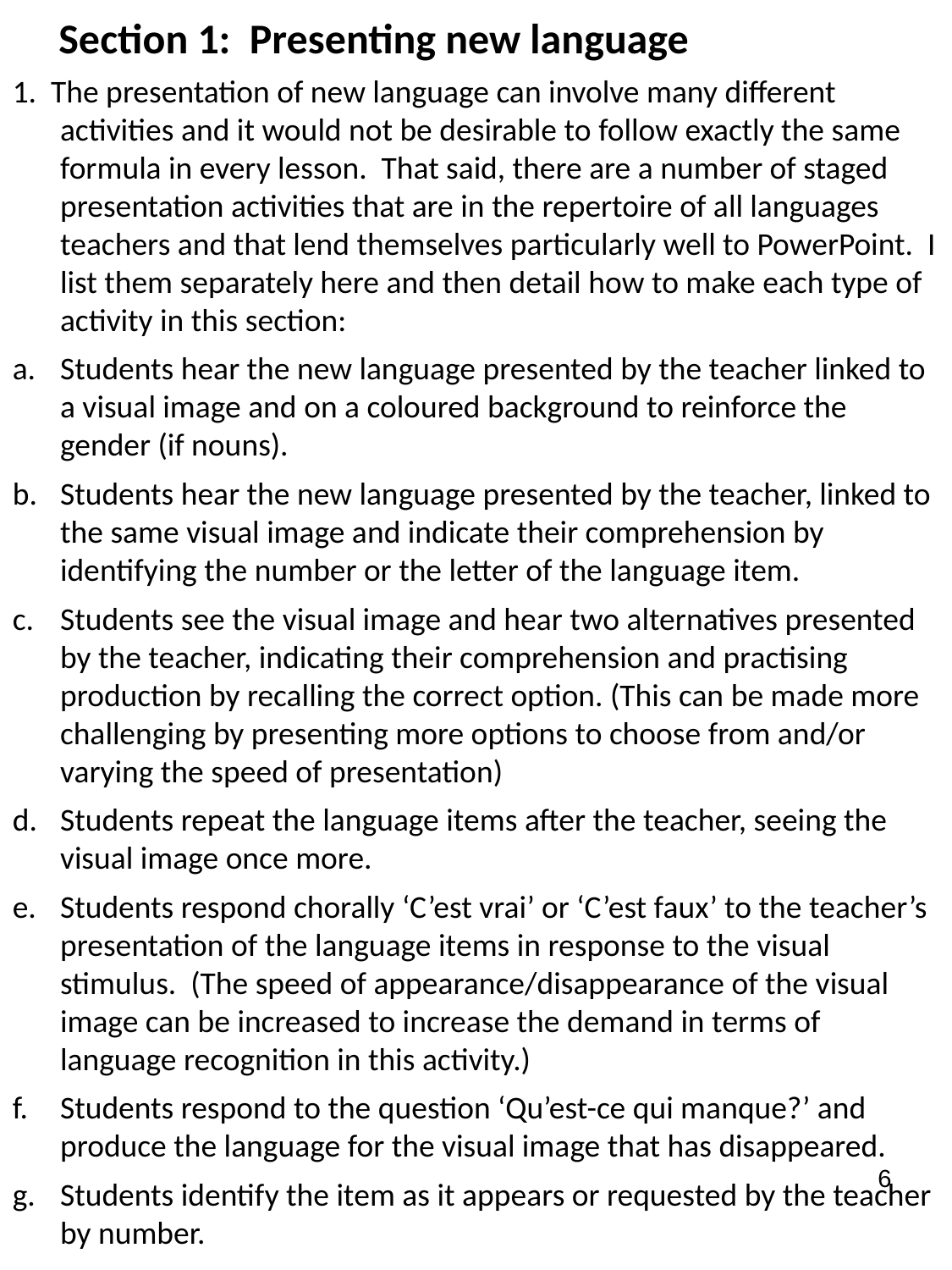

Section 1:  Presenting new language
1.  The presentation of new language can involve many different activities and it would not be desirable to follow exactly the same formula in every lesson.  That said, there are a number of staged presentation activities that are in the repertoire of all languages teachers and that lend themselves particularly well to PowerPoint.  I list them separately here and then detail how to make each type of activity in this section:
Students hear the new language presented by the teacher linked to a visual image and on a coloured background to reinforce the gender (if nouns).
Students hear the new language presented by the teacher, linked to the same visual image and indicate their comprehension by identifying the number or the letter of the language item.
Students see the visual image and hear two alternatives presented by the teacher, indicating their comprehension and practising production by recalling the correct option. (This can be made more challenging by presenting more options to choose from and/or varying the speed of presentation)
Students repeat the language items after the teacher, seeing the visual image once more.
Students respond chorally ‘C’est vrai’ or ‘C’est faux’ to the teacher’s presentation of the language items in response to the visual stimulus.  (The speed of appearance/disappearance of the visual image can be increased to increase the demand in terms of language recognition in this activity.)
Students respond to the question ‘Qu’est-ce qui manque?’ and produce the language for the visual image that has disappeared.
Students identify the item as it appears or requested by the teacher by number.
6